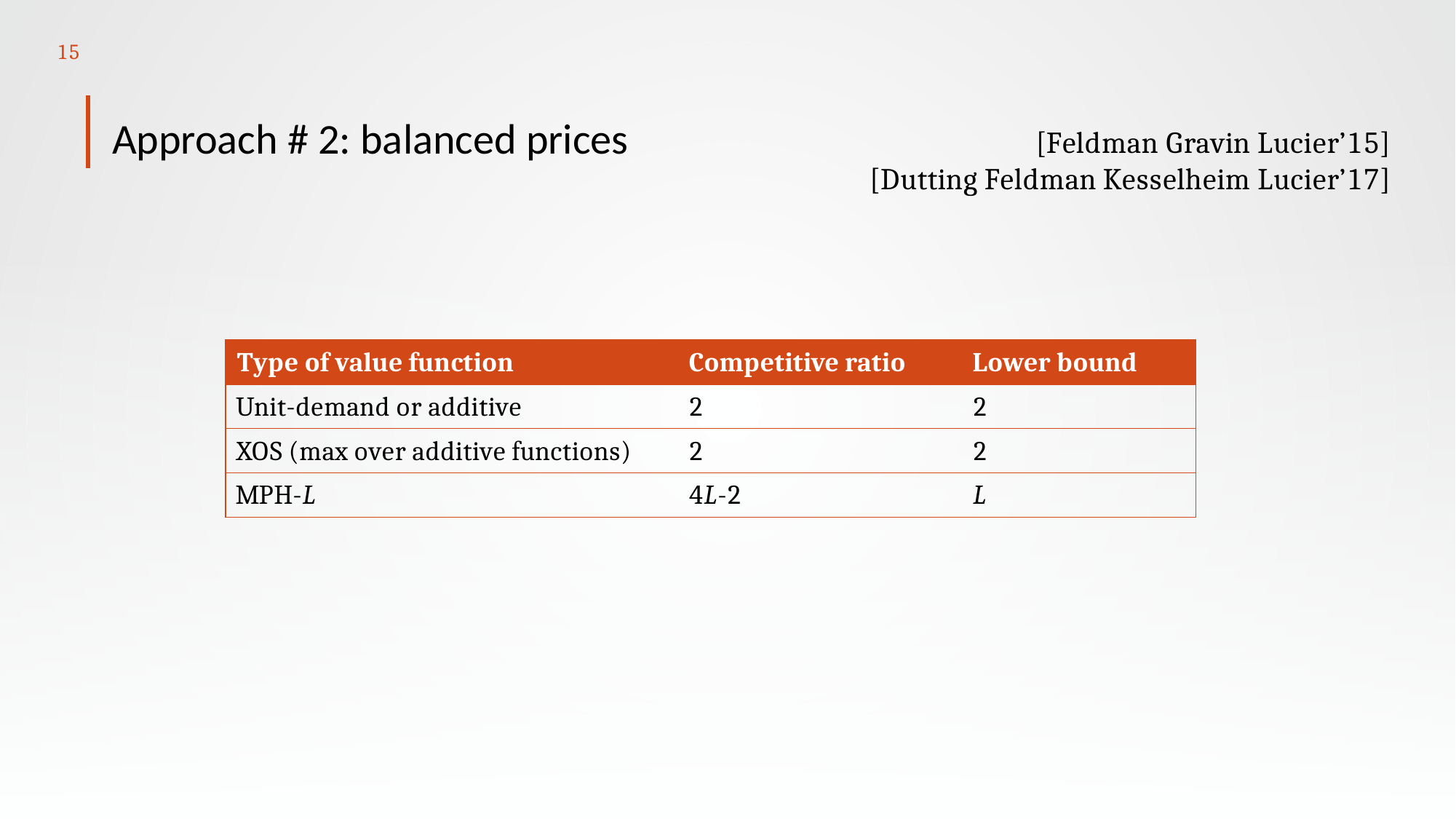

15
# Approach # 2: balanced prices
[Feldman Gravin Lucier’15]
[Dutting Feldman Kesselheim Lucier’17]
| Type of value function | Competitive ratio | Lower bound |
| --- | --- | --- |
| Unit-demand or additive | 2 | 2 |
| XOS (max over additive functions) | 2 | 2 |
| MPH-L | 4L-2 | L |